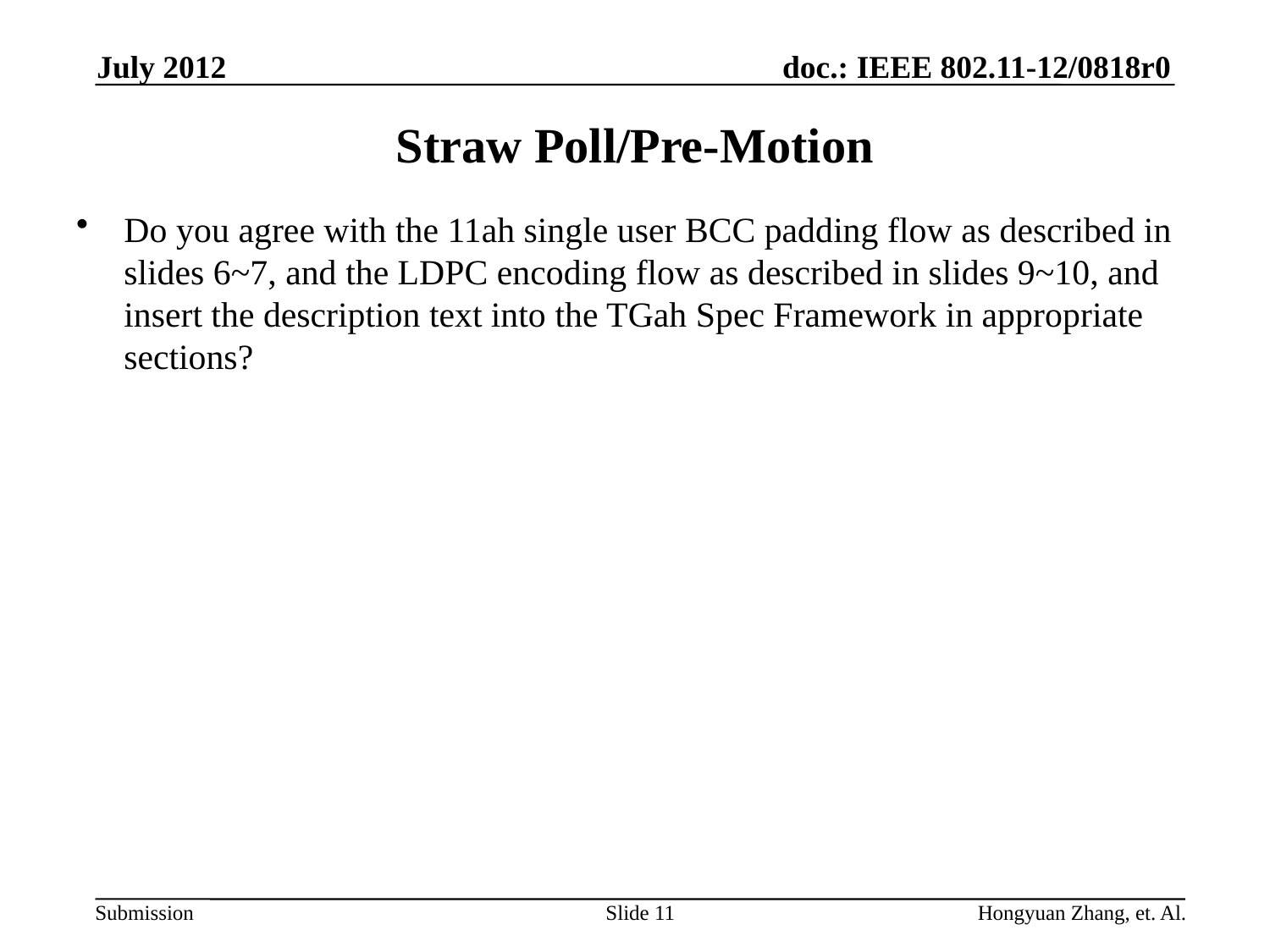

July 2012
# Straw Poll/Pre-Motion
Do you agree with the 11ah single user BCC padding flow as described in slides 6~7, and the LDPC encoding flow as described in slides 9~10, and insert the description text into the TGah Spec Framework in appropriate sections?
Slide 11
Hongyuan Zhang, et. Al.